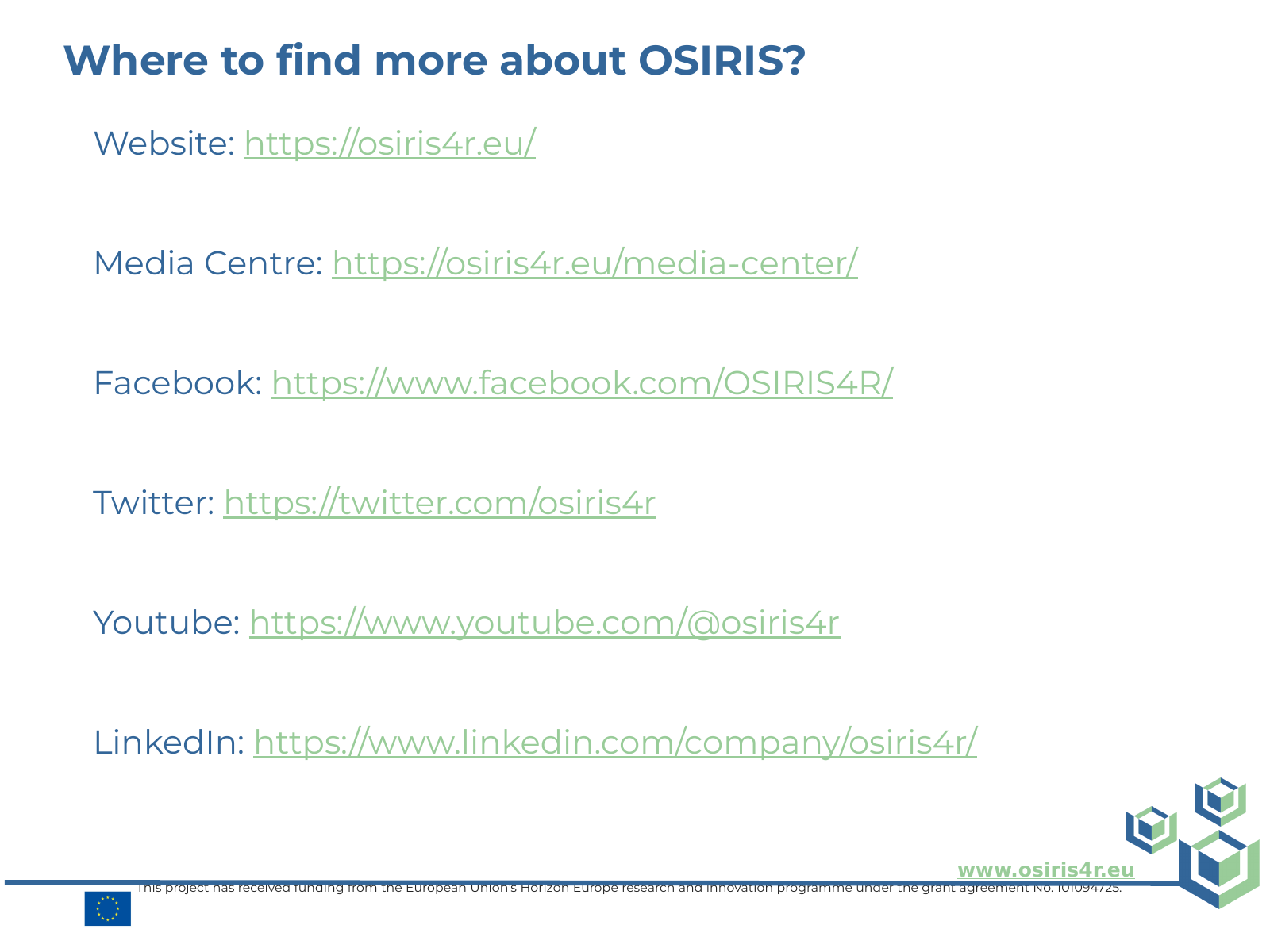

# Where to find more about OSIRIS?
Website: https://osiris4r.eu/

Media Centre: https://osiris4r.eu/media-center/

Facebook: https://www.facebook.com/OSIRIS4R/

Twitter: https://twitter.com/osiris4r

Youtube: https://www.youtube.com/@osiris4r

LinkedIn: https://www.linkedin.com/company/osiris4r/